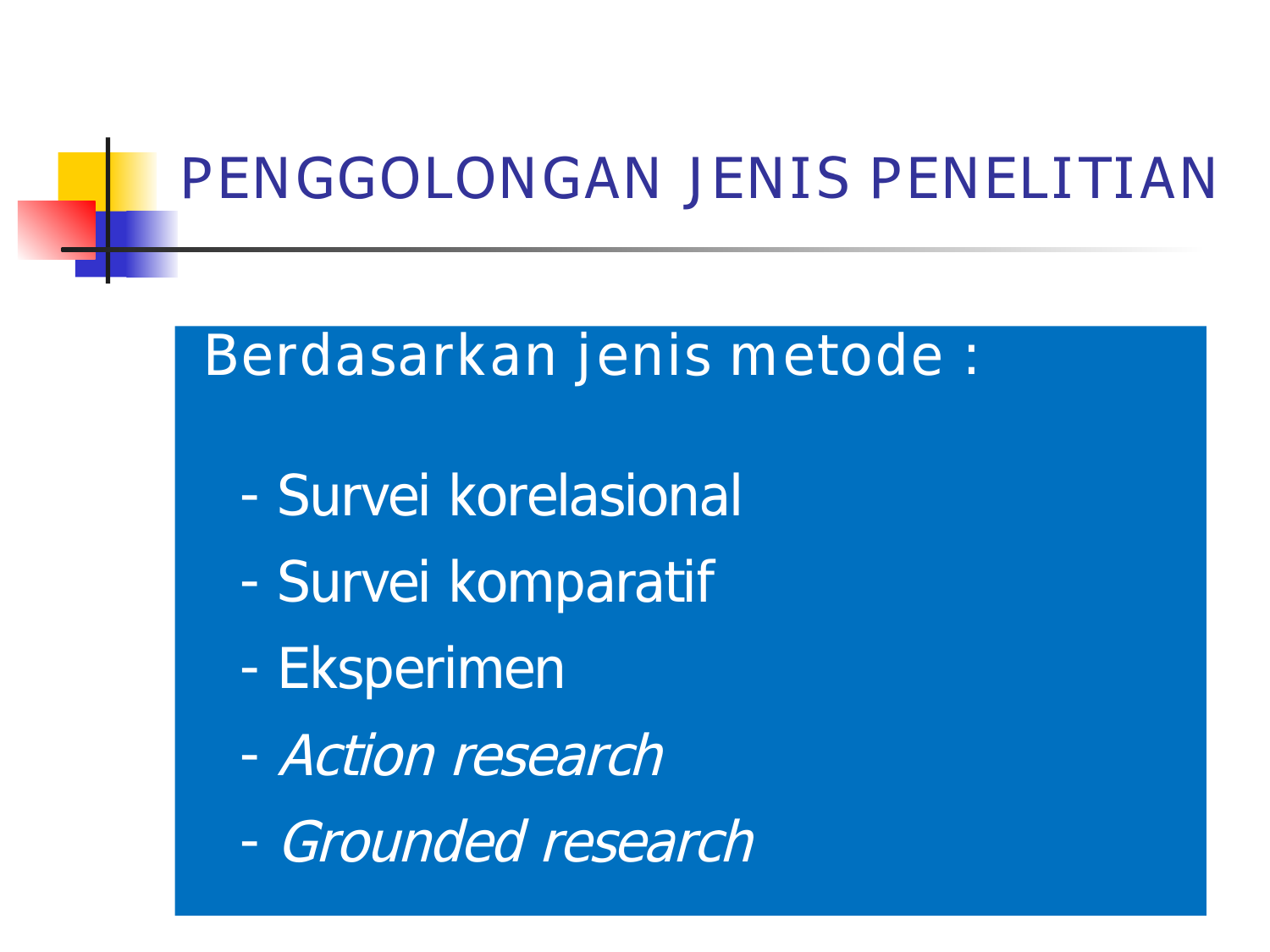

# PENGGOLONGAN JENIS PENELITIAN
 Berdasarkan jenis metode :

   - Survei korelasional
   - Survei komparatif
   - Eksperimen
   - Action research
   - Grounded research